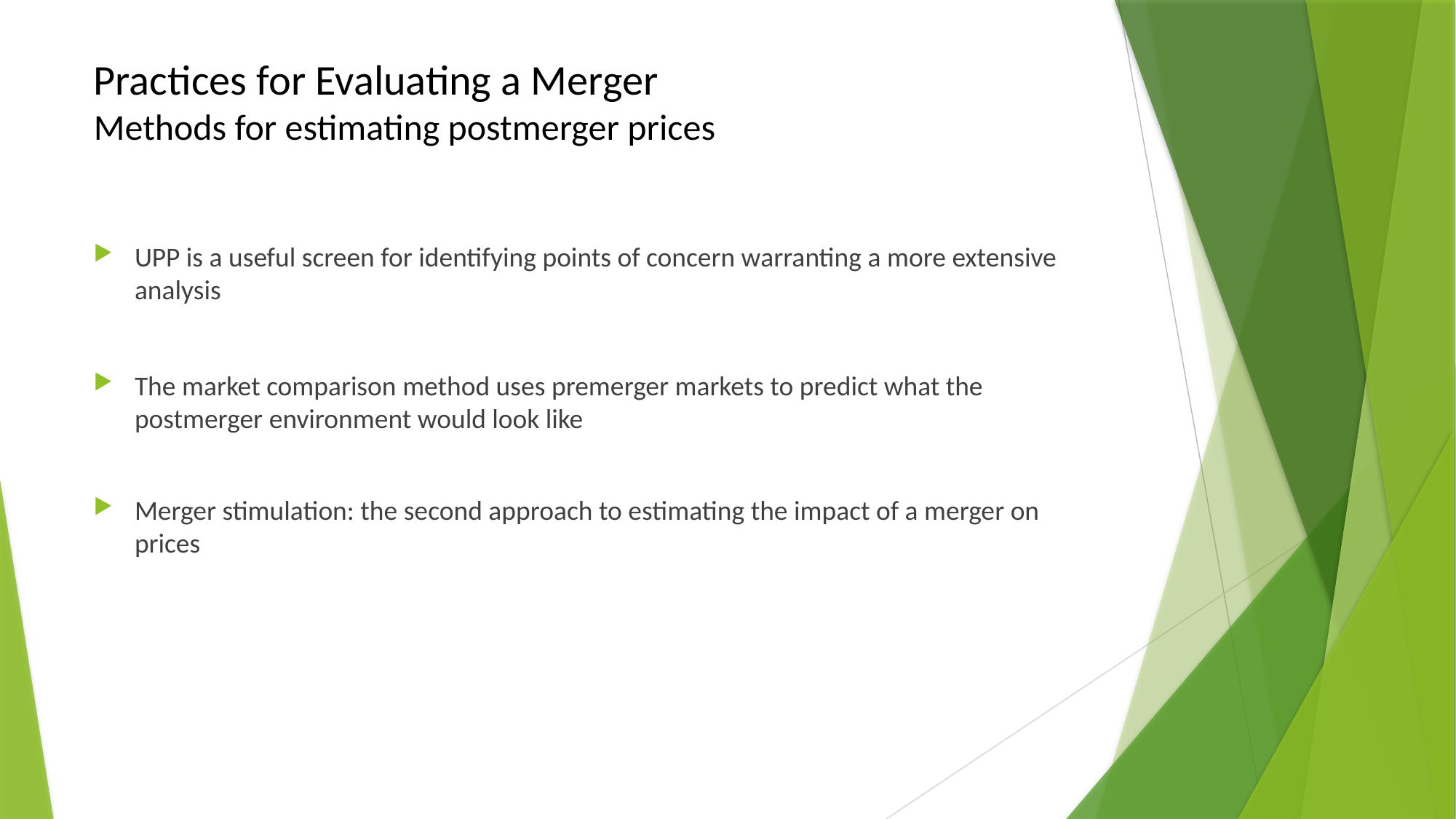

# Practices for Evaluating a Merger Methods for estimating postmerger prices
UPP is a useful screen for identifying points of concern warranting a more extensive analysis

The market comparison method uses premerger markets to predict what the postmerger environment would look like

Merger stimulation: the second approach to estimating the impact of a merger on prices